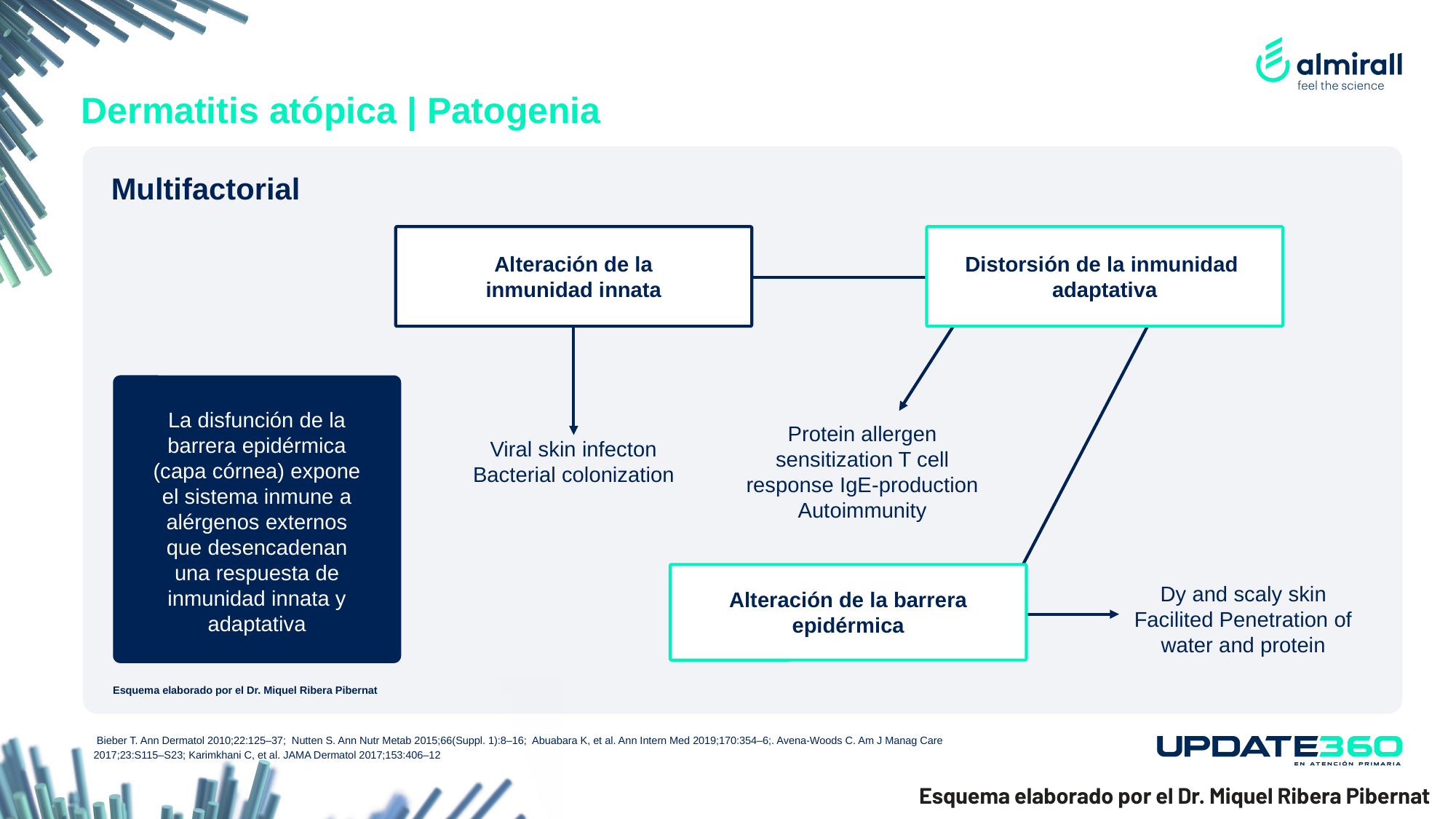

# Dermatitis atópica | Patogenia

Multifactorial

Alteración de la inmunidad innata

Distorsión de la inmunidad  adaptativa

La disfunción de la barrera epidérmica (capa córnea) expone el sistema inmune a alérgenos externos que desencadenan una respuesta de inmunidad innata y adaptativa
Protein allergen sensitization T cell response IgE-production Autoimmunity
Viral skin infecton Bacterial colonization

Dy and scaly skin Facilited Penetration of water and protein
Alteración de la barrera epidérmica
Esquema elaborado por el Dr. Miquel Ribera Pibernat
 Bieber T. Ann Dermatol 2010;22:125–37;  Nutten S. Ann Nutr Metab 2015;66(Suppl. 1):8–16;  Abuabara K, et al. Ann Intern Med 2019;170:354–6;. Avena-Woods C. Am J Manag Care 2017;23:S115–S23; Karimkhani C, et al. JAMA Dermatol 2017;153:406–12
Esquema elaborado por el Dr. Miquel Ribera Pibernat